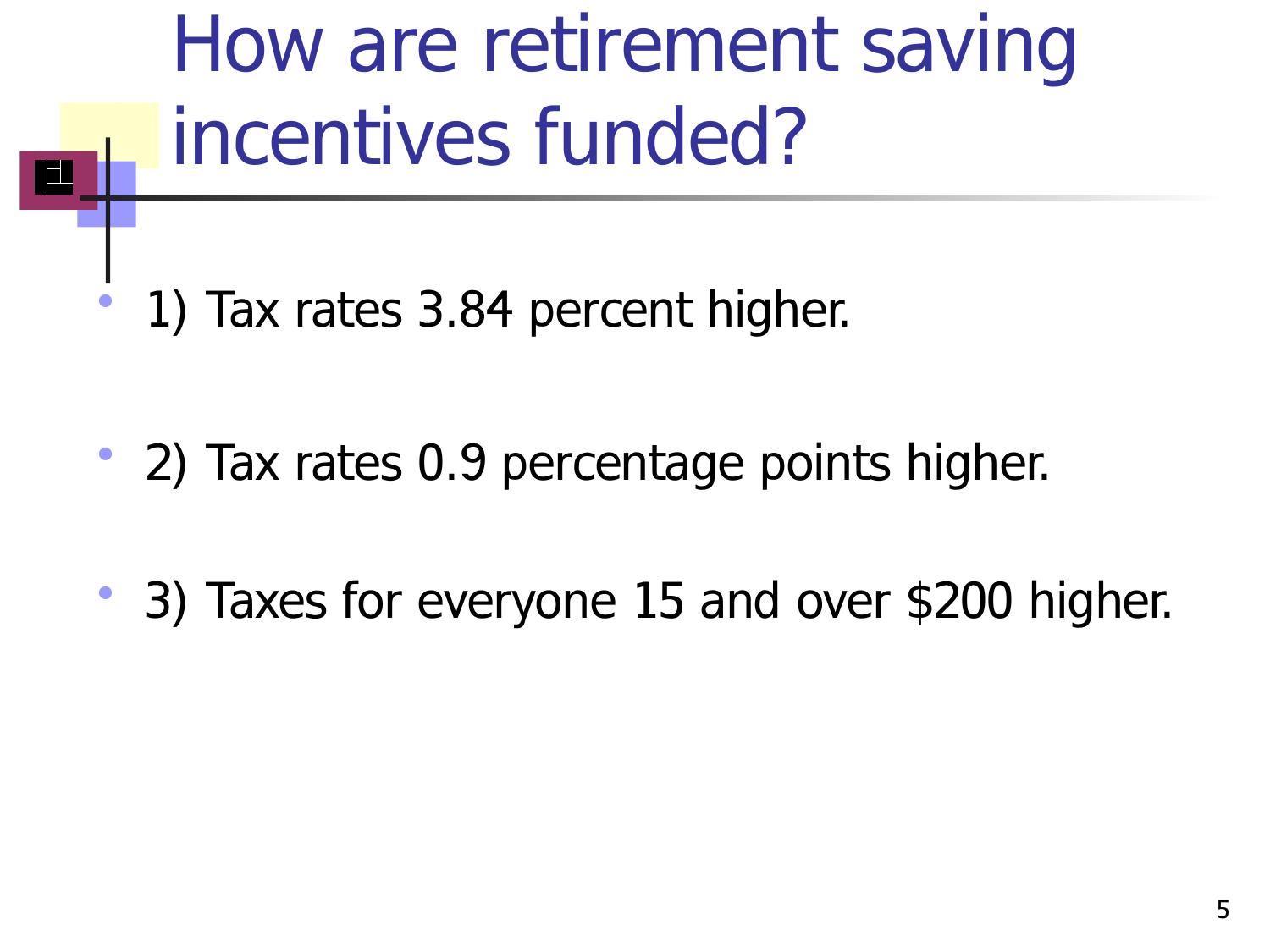

# How are retirement saving incentives funded?
1) Tax rates 3.84 percent higher.

2) Tax rates 0.9 percentage points higher.

3) Taxes for everyone 15 and over $200 higher.
5